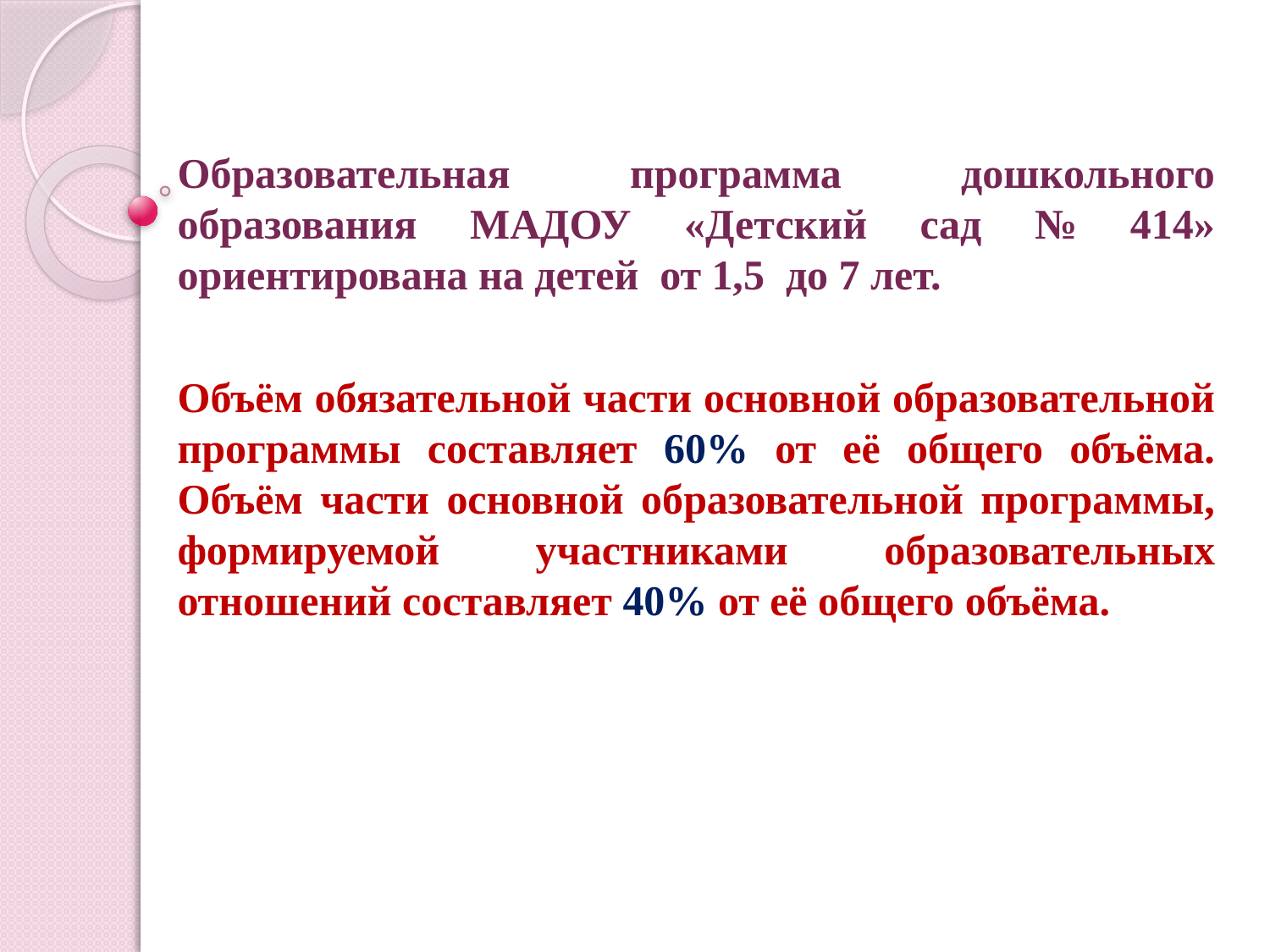

Образовательная программа дошкольного образования МАДОУ «Детский сад № 414» ориентирована на детей  от 1,5  до 7 лет.

Объём обязательной части основной образовательной программы составляет 60% от её общего объёма. Объём части основной образовательной программы, формируемой участниками образовательных отношений составляет 40% от её общего объёма.